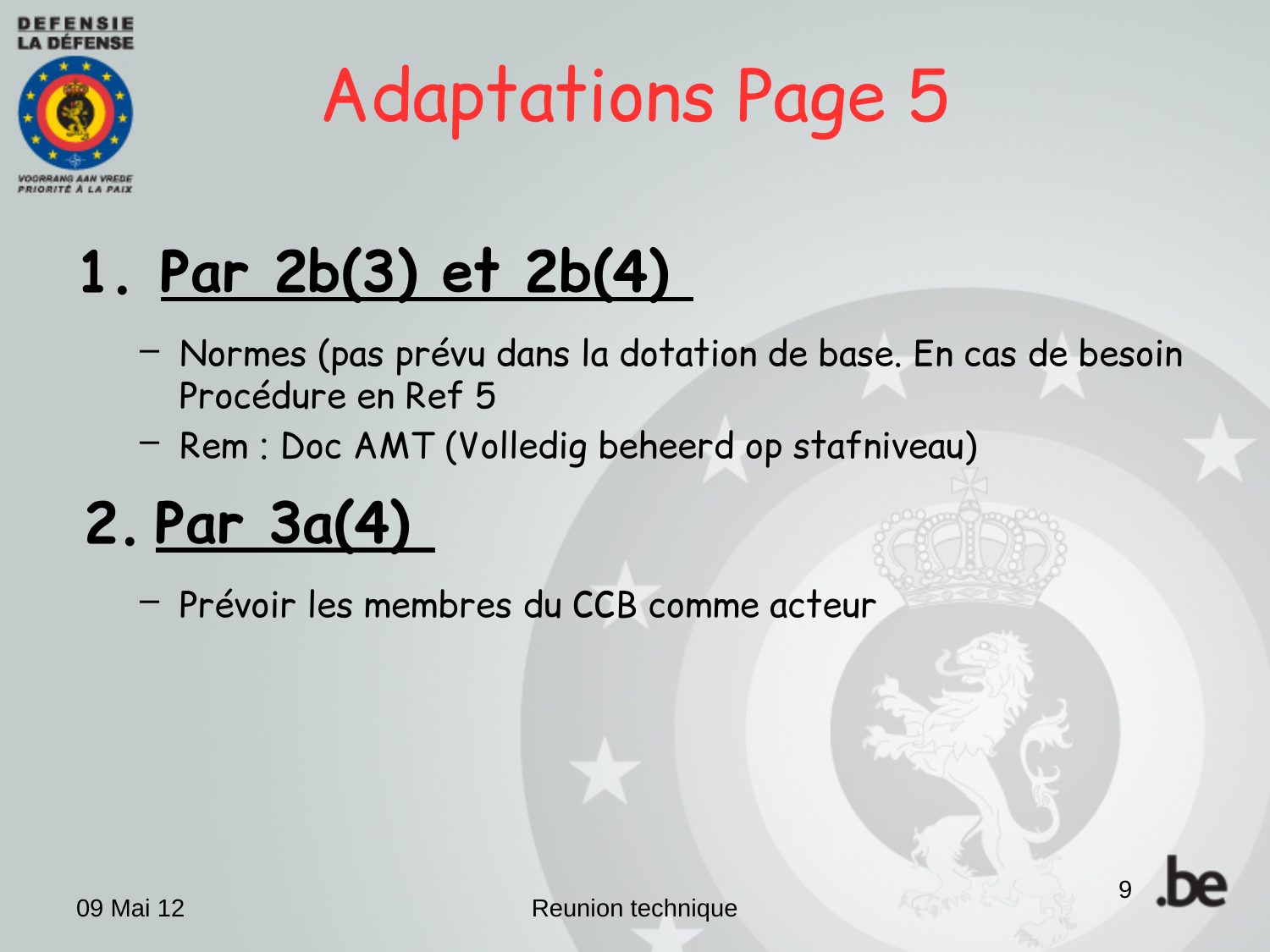

# Adaptations Page 5
Par 2b(3) et 2b(4)
Normes (pas prévu dans la dotation de base. En cas de besoin Procédure en Ref 5
Rem : Doc AMT (Volledig beheerd op stafniveau)
Par 3a(4)
Prévoir les membres du CCB comme acteur
9
09 Mai 12
Reunion technique